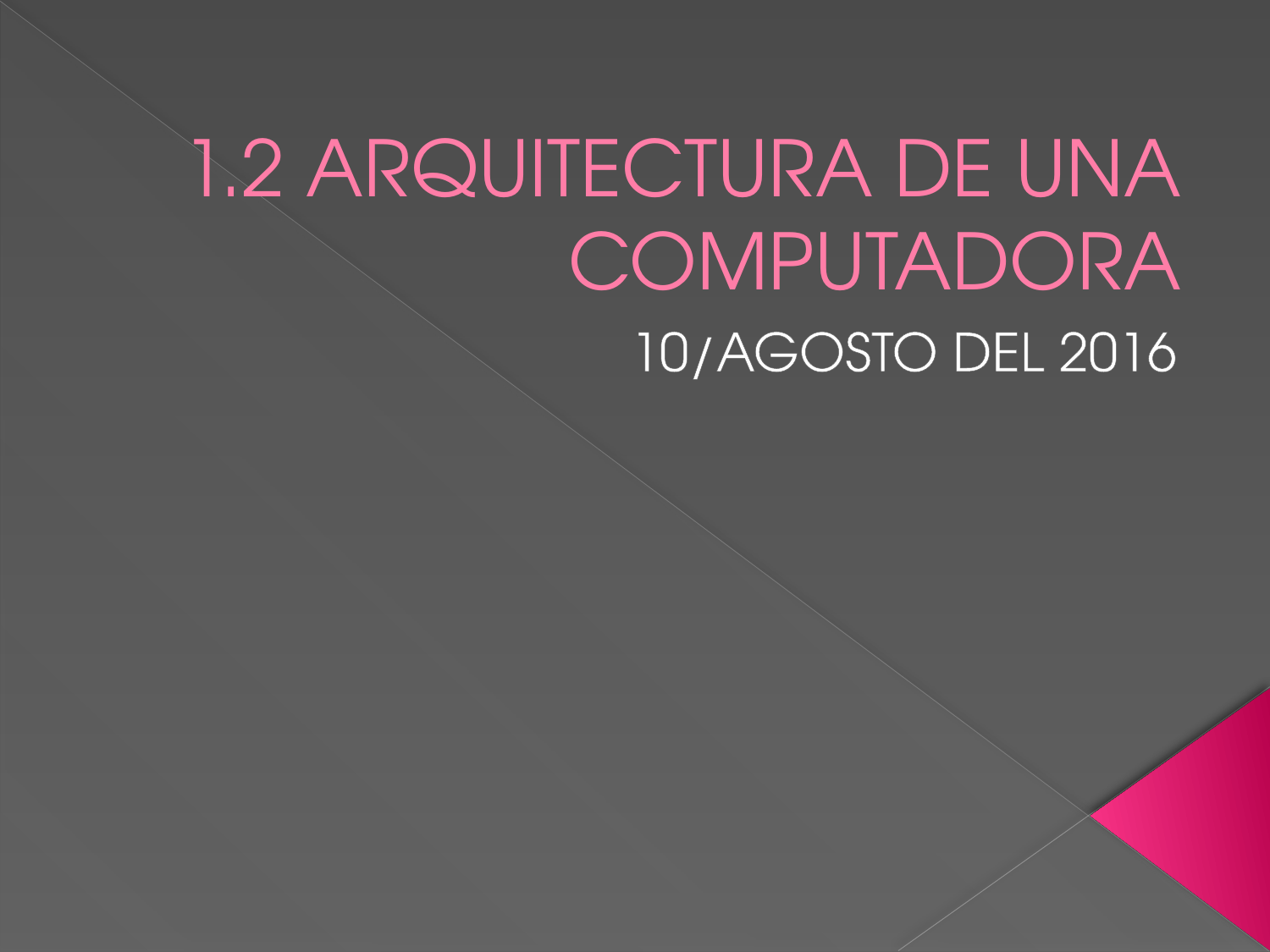

# 1.2 ARQUITECTURA DE UNA COMPUTADORA
10/AGOSTO DEL 2016